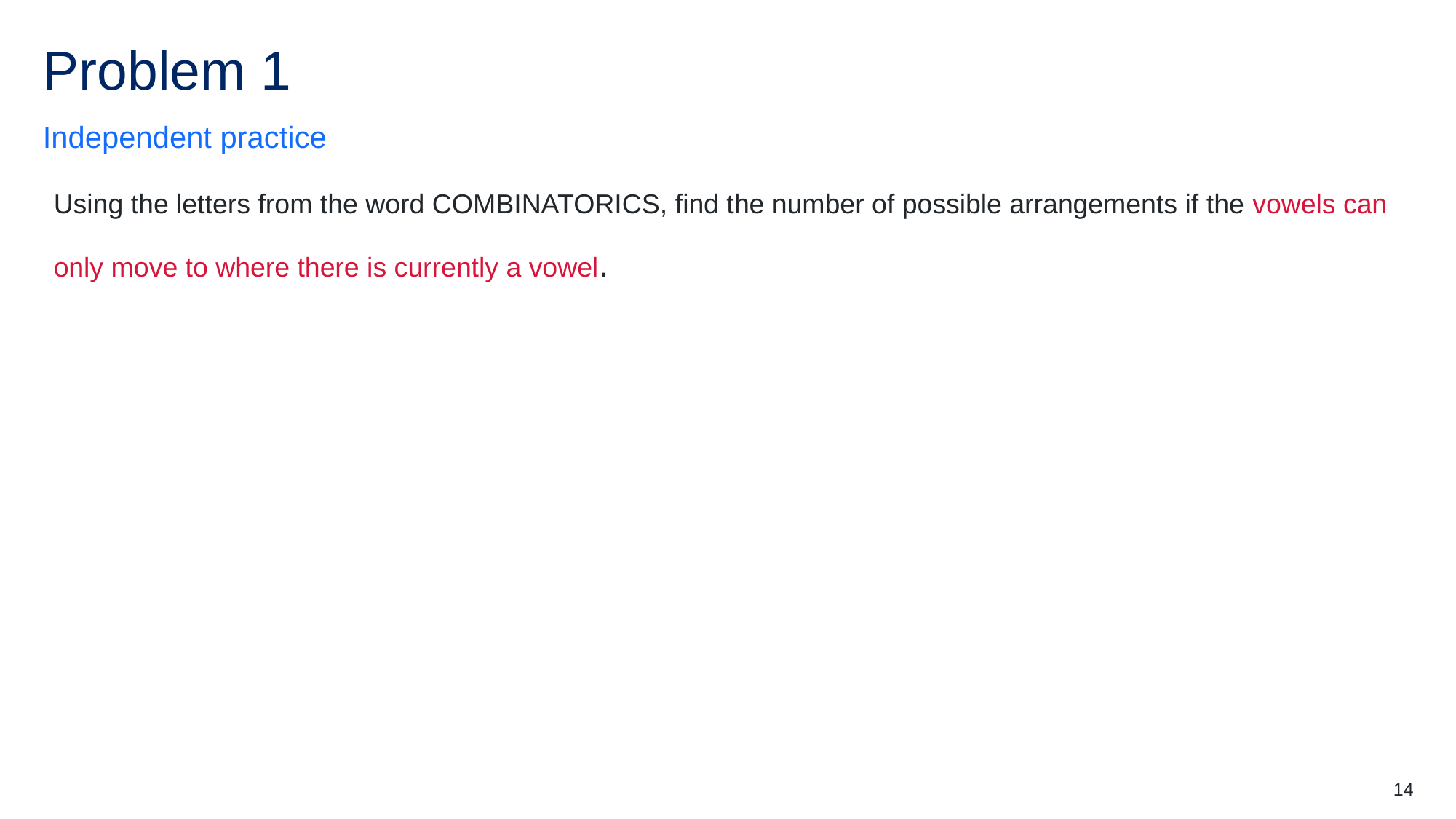

# Problem 1
Independent practice
Using the letters from the word COMBINATORICS, find the number of possible arrangements if the vowels can only move to where there is currently a vowel.
14